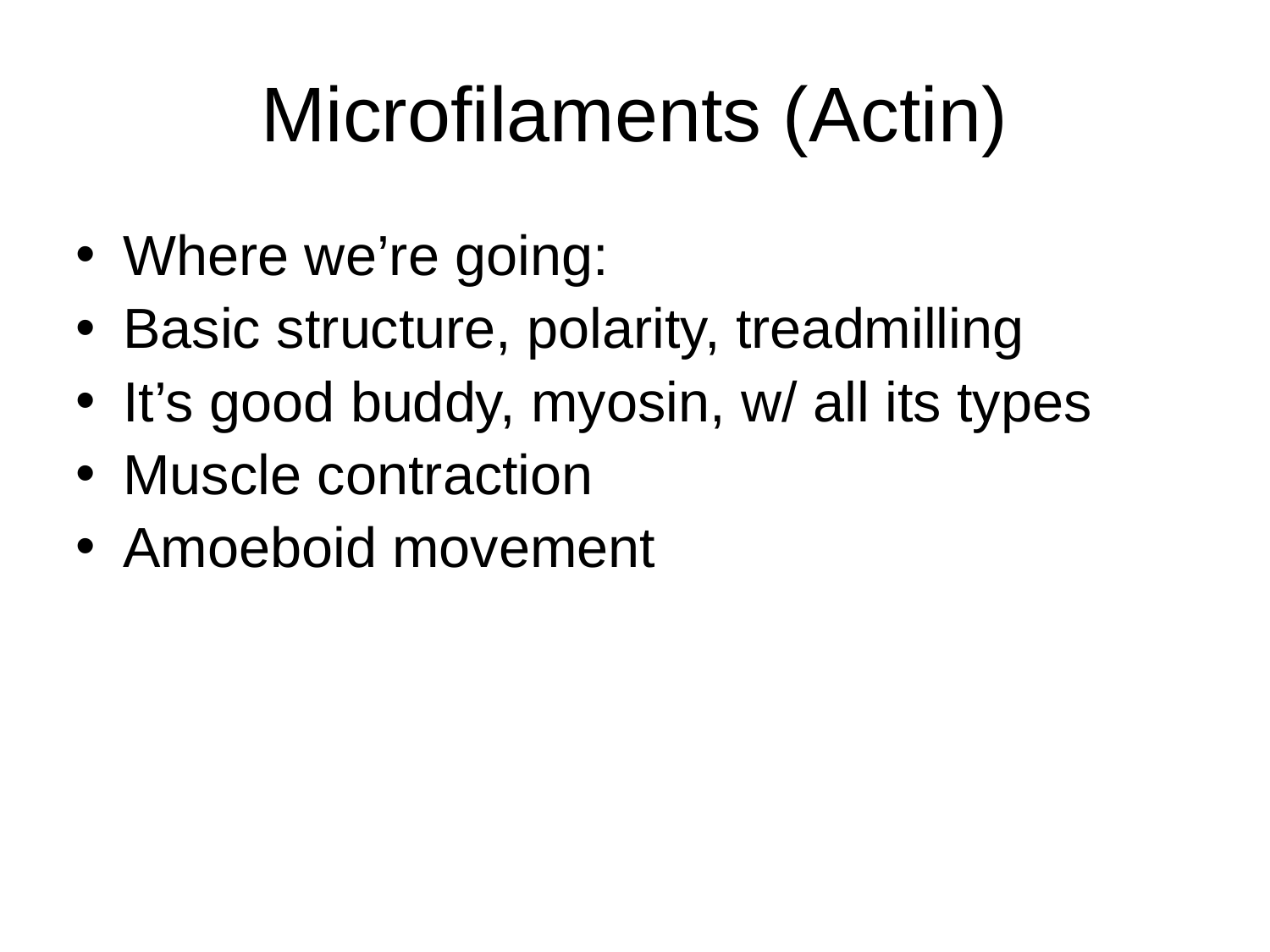

# Microfilaments (Actin)
Where we’re going:
Basic structure, polarity, treadmilling
It’s good buddy, myosin, w/ all its types
Muscle contraction
Amoeboid movement